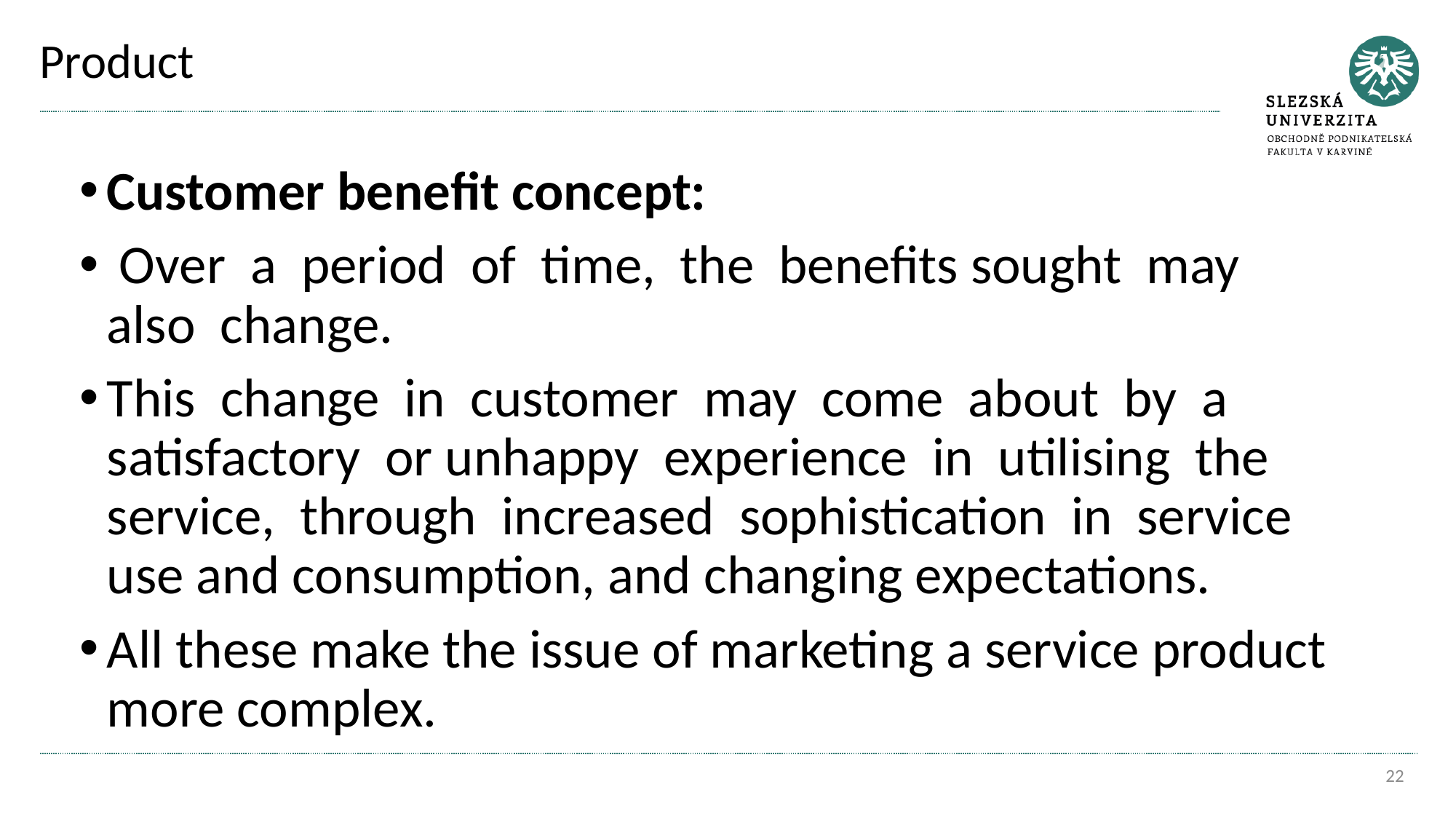

# Product
Customer benefit concept:
 Over  a  period  of  time,  the  benefits sought  may  also  change.
This  change  in  customer  may  come  about  by  a  satisfactory  or unhappy  experience  in  utilising  the  service,  through  increased  sophistication  in  service  use and consumption, and changing expectations.
All these make the issue of marketing a service product more complex.
22